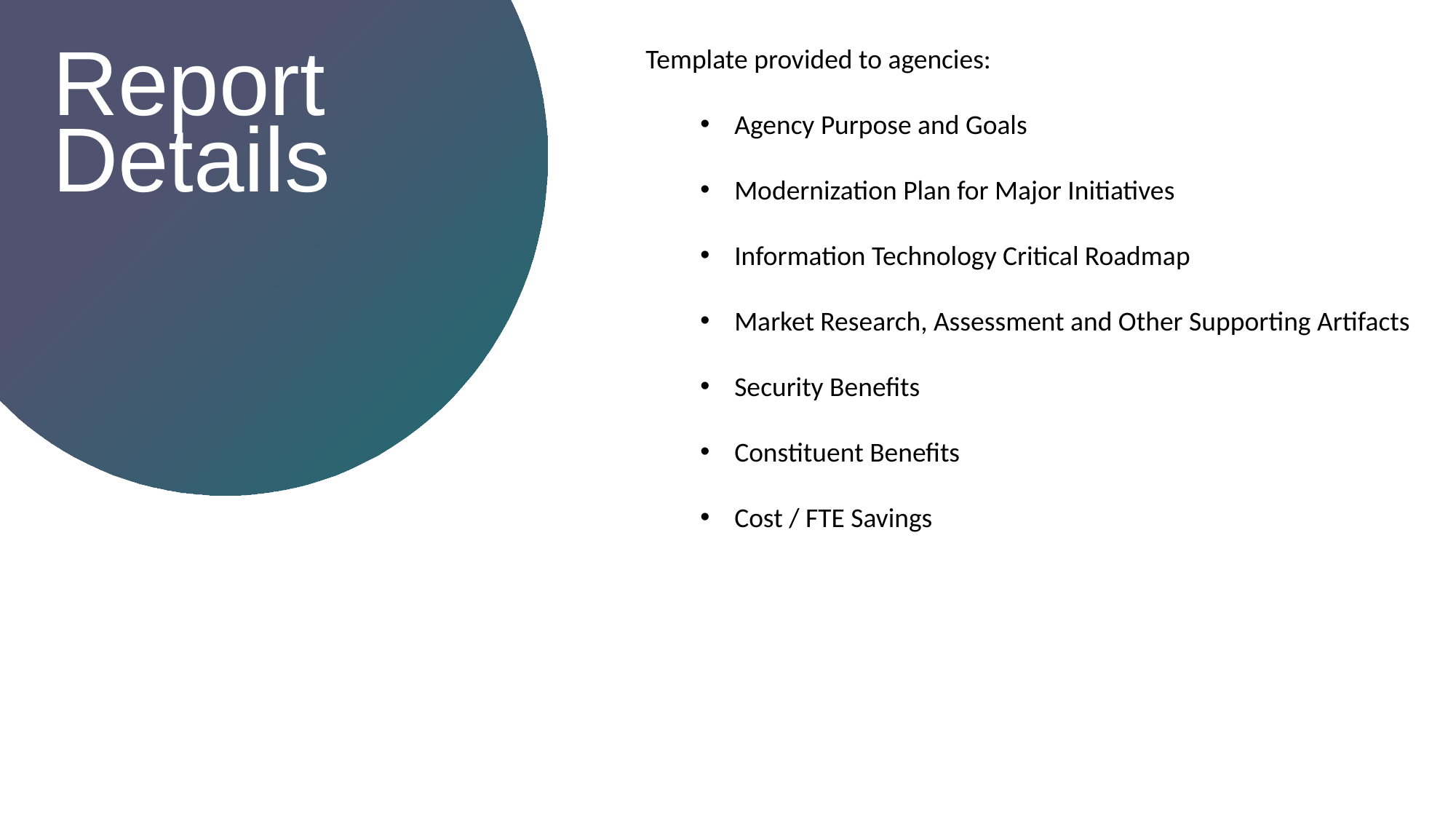

Template provided to agencies:

Agency Purpose and Goals

Modernization Plan for Major Initiatives

Information Technology Critical Roadmap

Market Research, Assessment and Other Supporting Artifacts

Security Benefits

Constituent Benefits

Cost / FTE Savings

Report Details